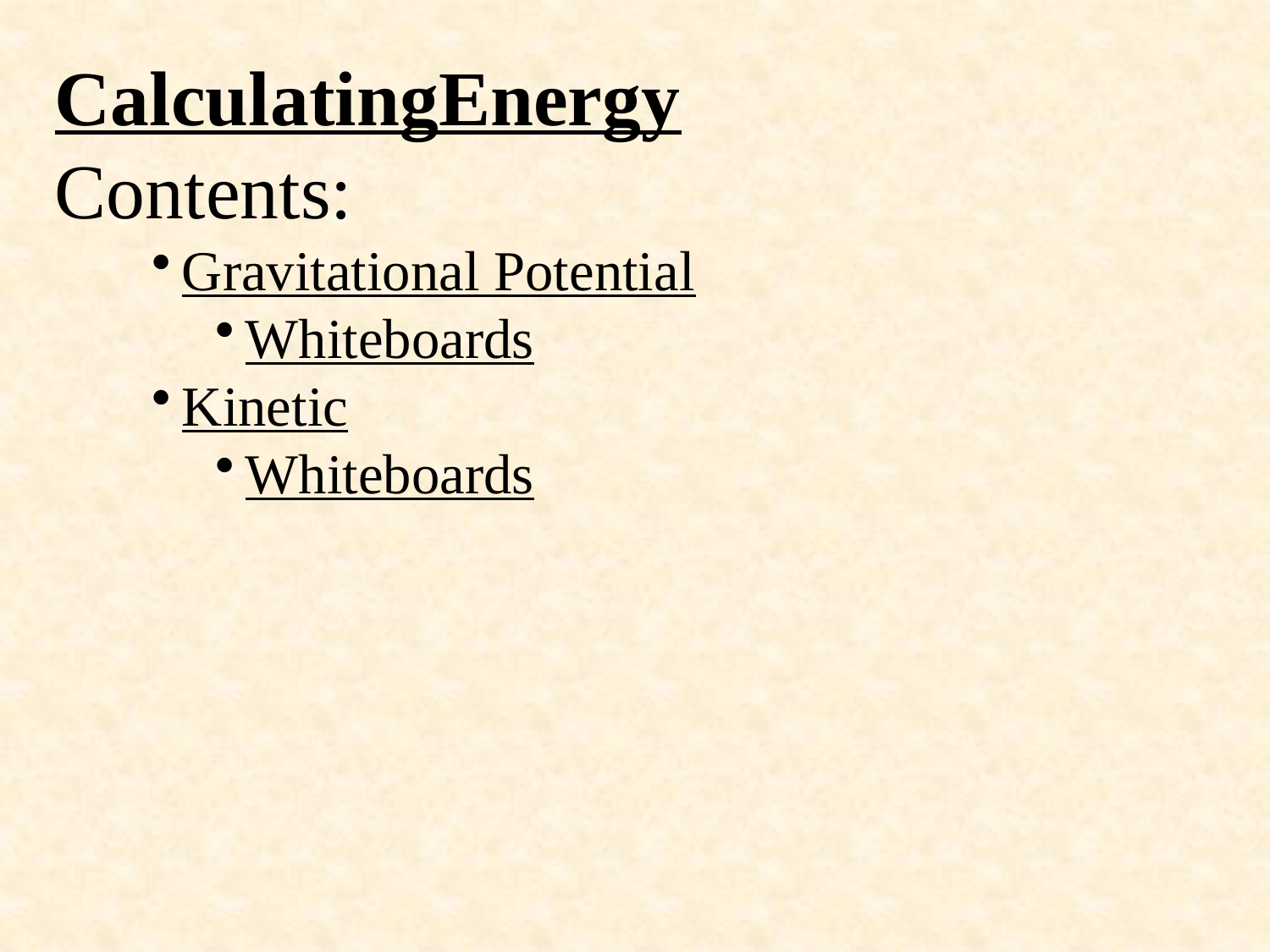

CalculatingEnergy
Contents:
Gravitational Potential
Whiteboards
Kinetic
Whiteboards